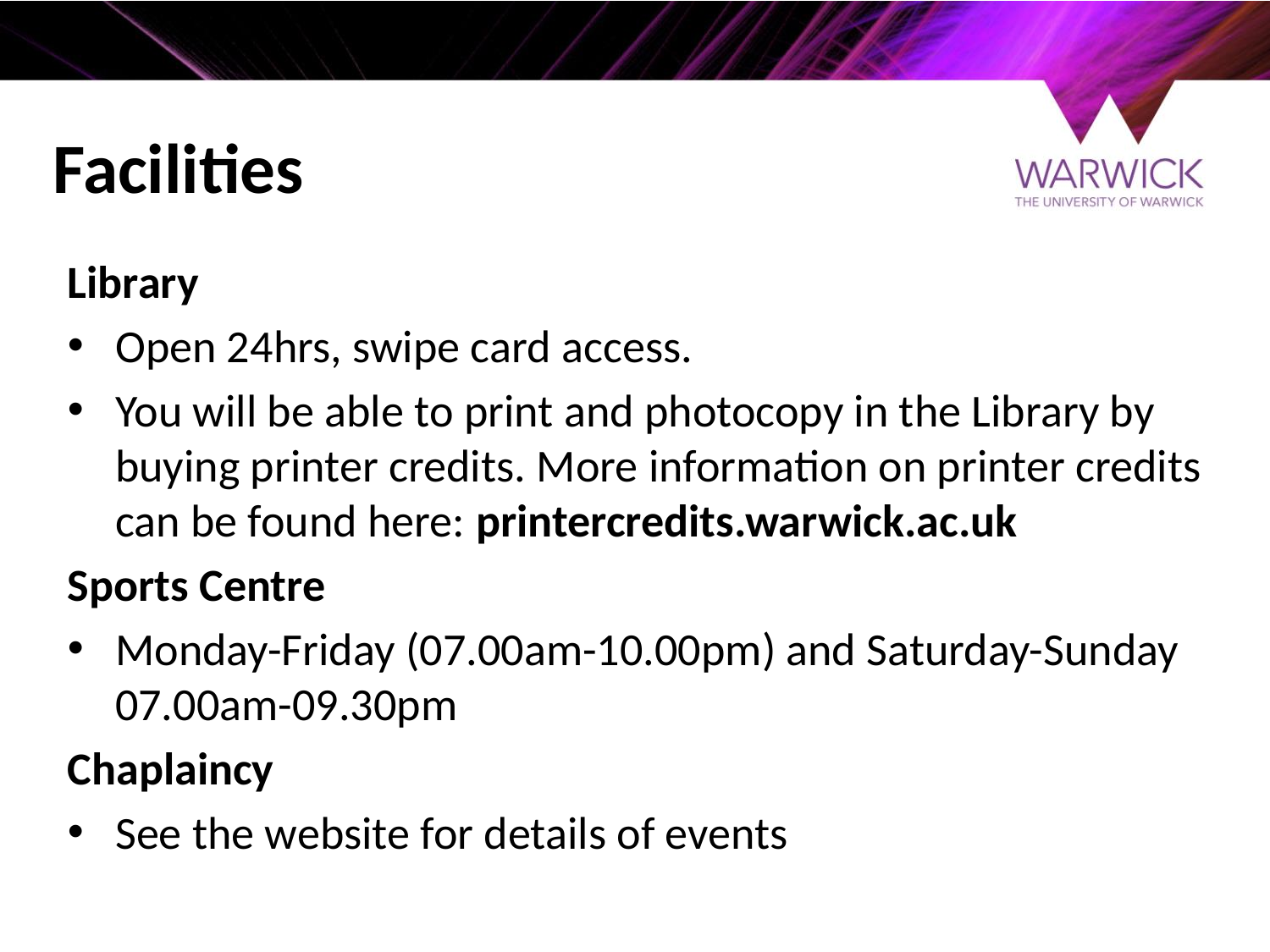

# Facilities
Library
Open 24hrs, swipe card access.
You will be able to print and photocopy in the Library by buying printer credits. More information on printer credits can be found here: printercredits.warwick.ac.uk
Sports Centre
Monday-Friday (07.00am-10.00pm) and Saturday-Sunday 07.00am-09.30pm
Chaplaincy
See the website for details of events